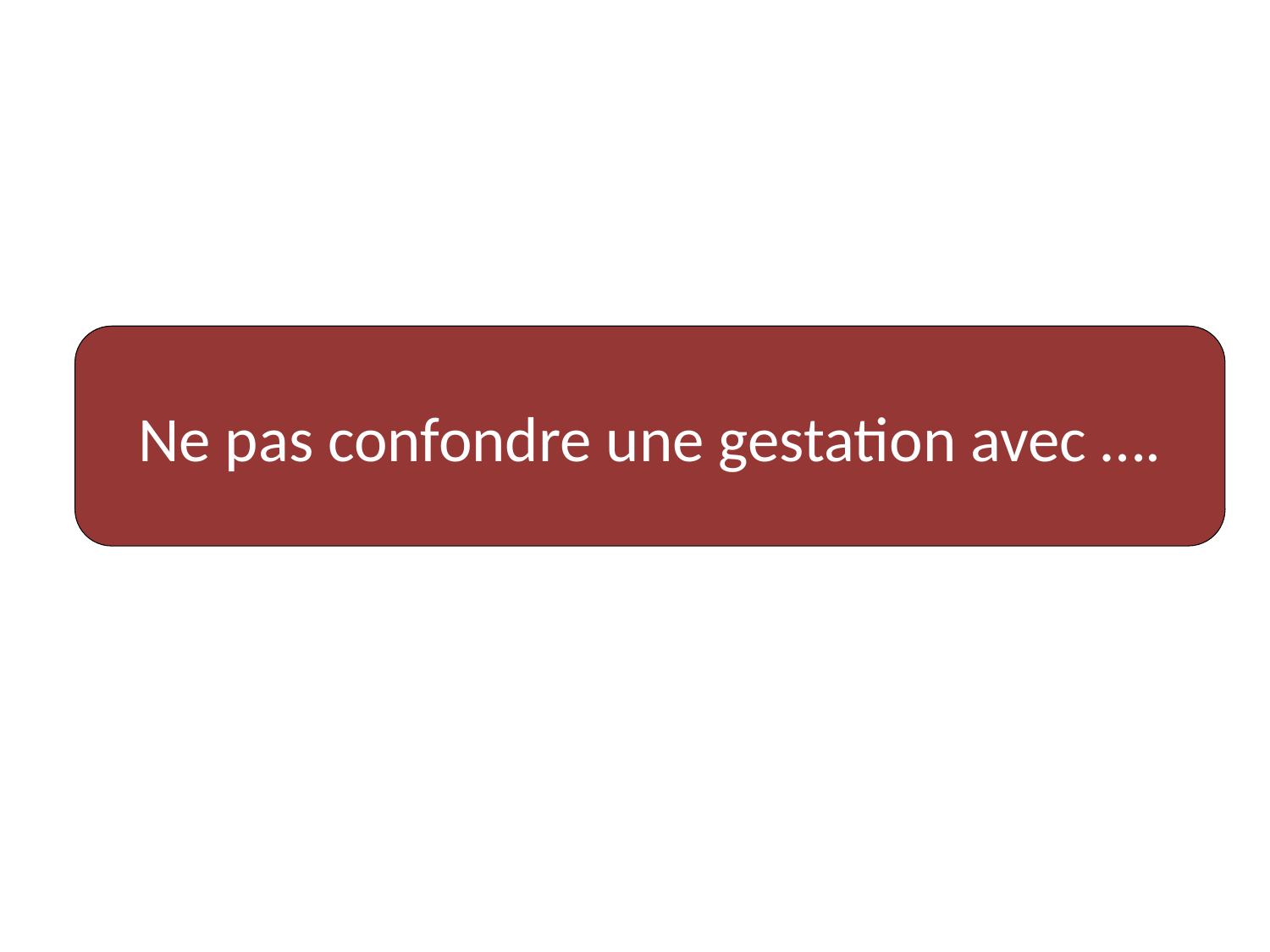

Ne pas confondre une gestation avec ….